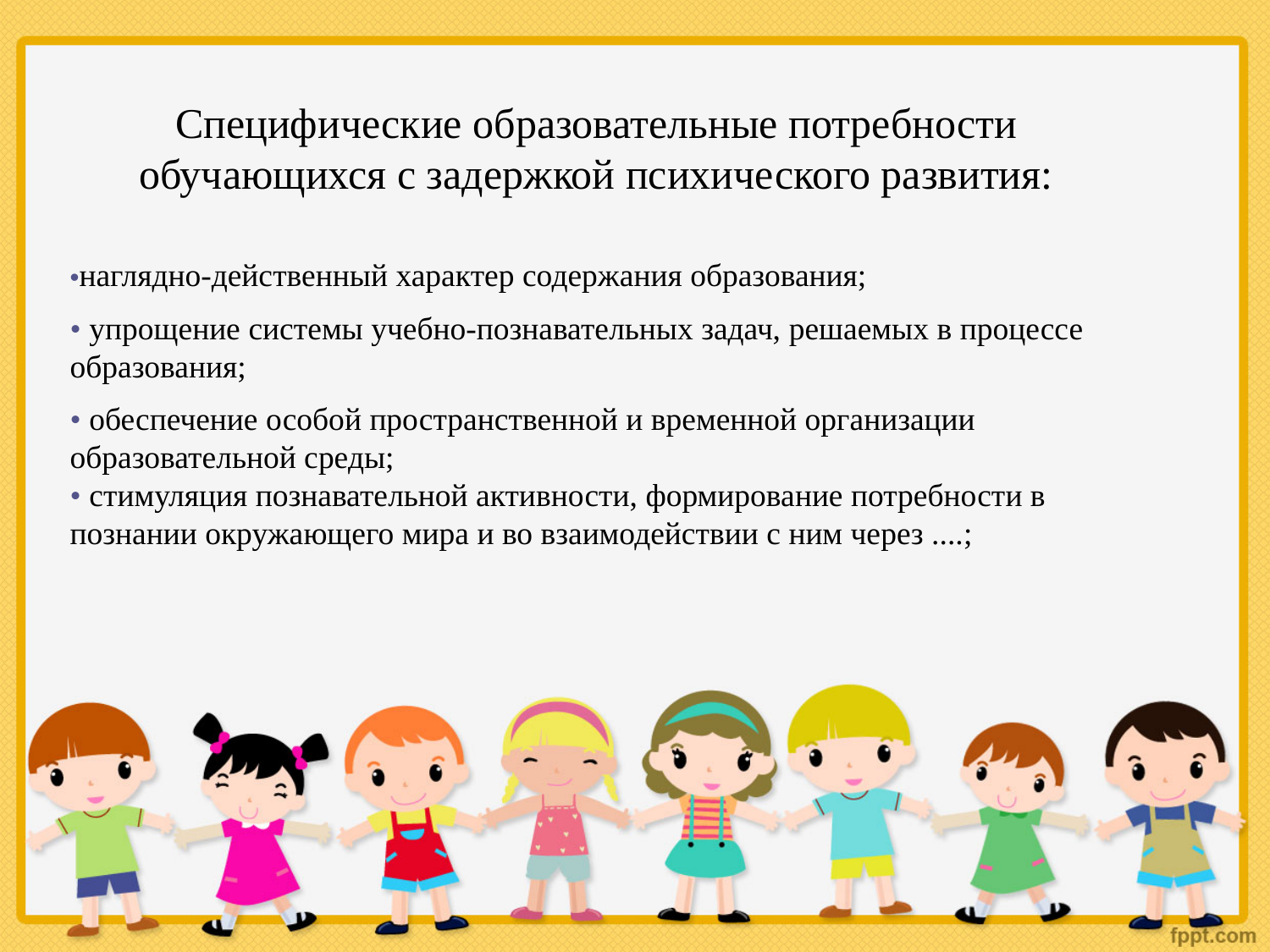

Специфические образовательные потребности обучающихся с задержкой психического развития:

•наглядно-действенный характер содержания образования;
• упрощение системы учебно-познавательных задач, решаемых в процессе образования;
• обеспечение особой пространственной и временной организации образовательной среды;
• стимуляция познавательной активности, формирование потребности в познании окружающего мира и во взаимодействии с ним через ....;